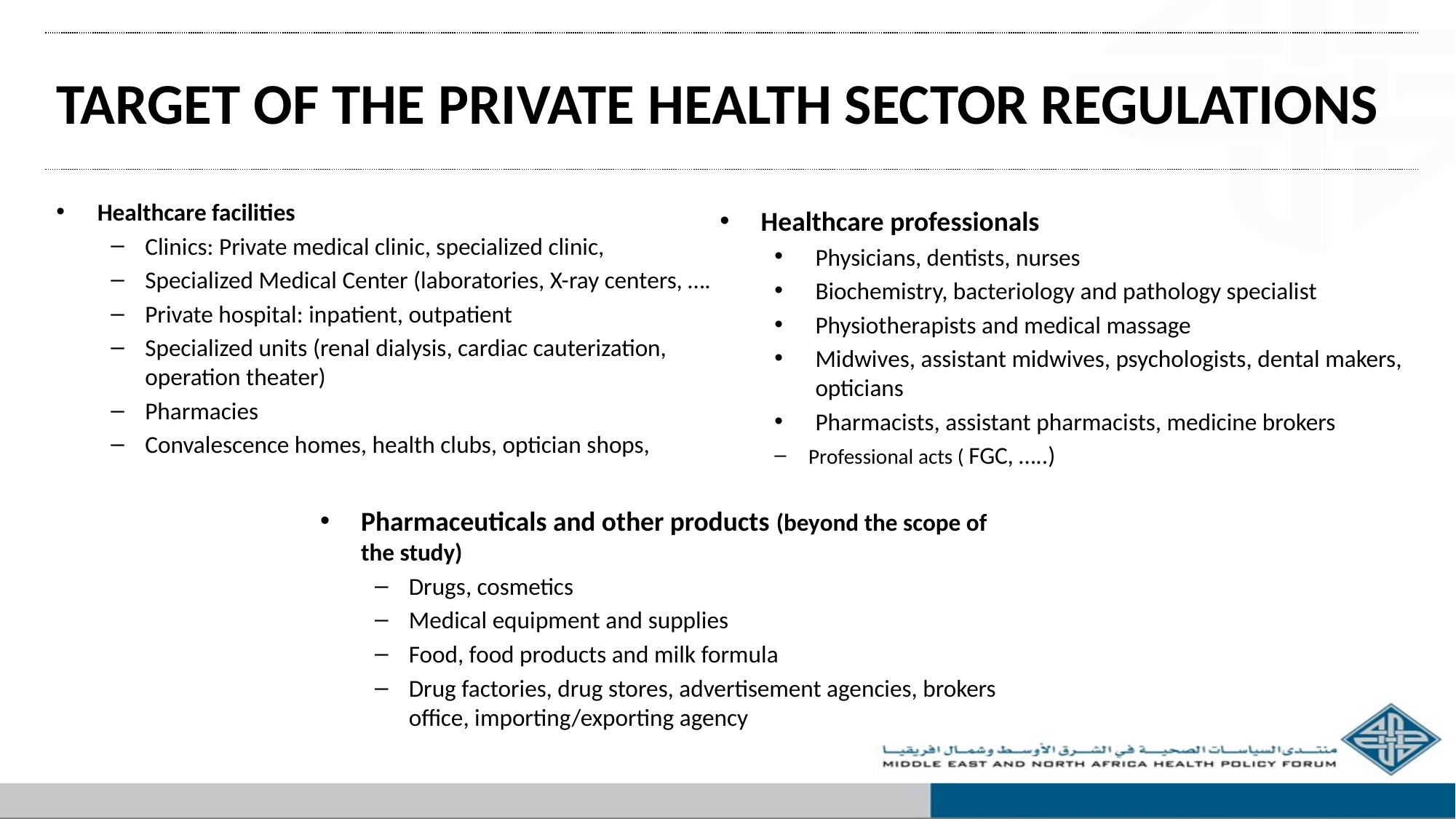

# TARGET OF THE PRIVATE HEALTH SECTOR REGULATIONS

Healthcare professionals
Physicians, dentists, nurses
Biochemistry, bacteriology and pathology specialist
Physiotherapists and medical massage
Midwives, assistant midwives, psychologists, dental makers, opticians
Pharmacists, assistant pharmacists, medicine brokers
Professional acts ( FGC, …..)

Healthcare facilities
Clinics: Private medical clinic, specialized clinic,
Specialized Medical Center (laboratories, X-ray centers, ….
Private hospital: inpatient, outpatient
Specialized units (renal dialysis, cardiac cauterization, operation theater)
Pharmacies
Convalescence homes, health clubs, optician shops,

Pharmaceuticals and other products (beyond the scope of the study)
Drugs, cosmetics
Medical equipment and supplies
Food, food products and milk formula
Drug factories, drug stores, advertisement agencies, brokers office, importing/exporting agency